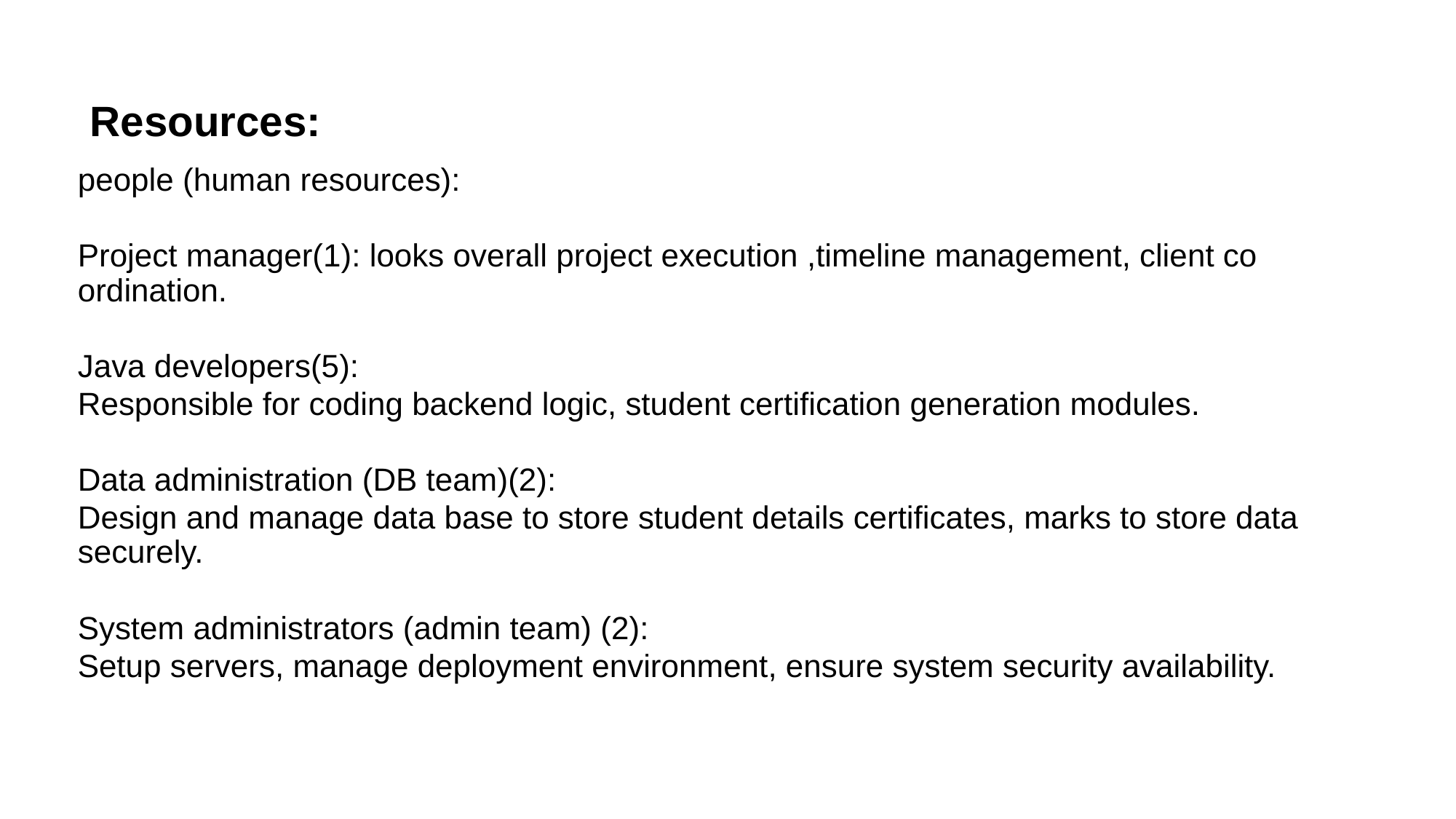

# Resources:
people (human resources):

Project manager(1): looks overall project execution ,timeline management, client co ordination.

Java developers(5):
Responsible for coding backend logic, student certification generation modules.

Data administration (DB team)(2):
Design and manage data base to store student details certificates, marks to store data securely.

System administrators (admin team) (2):
Setup servers, manage deployment environment, ensure system security availability.